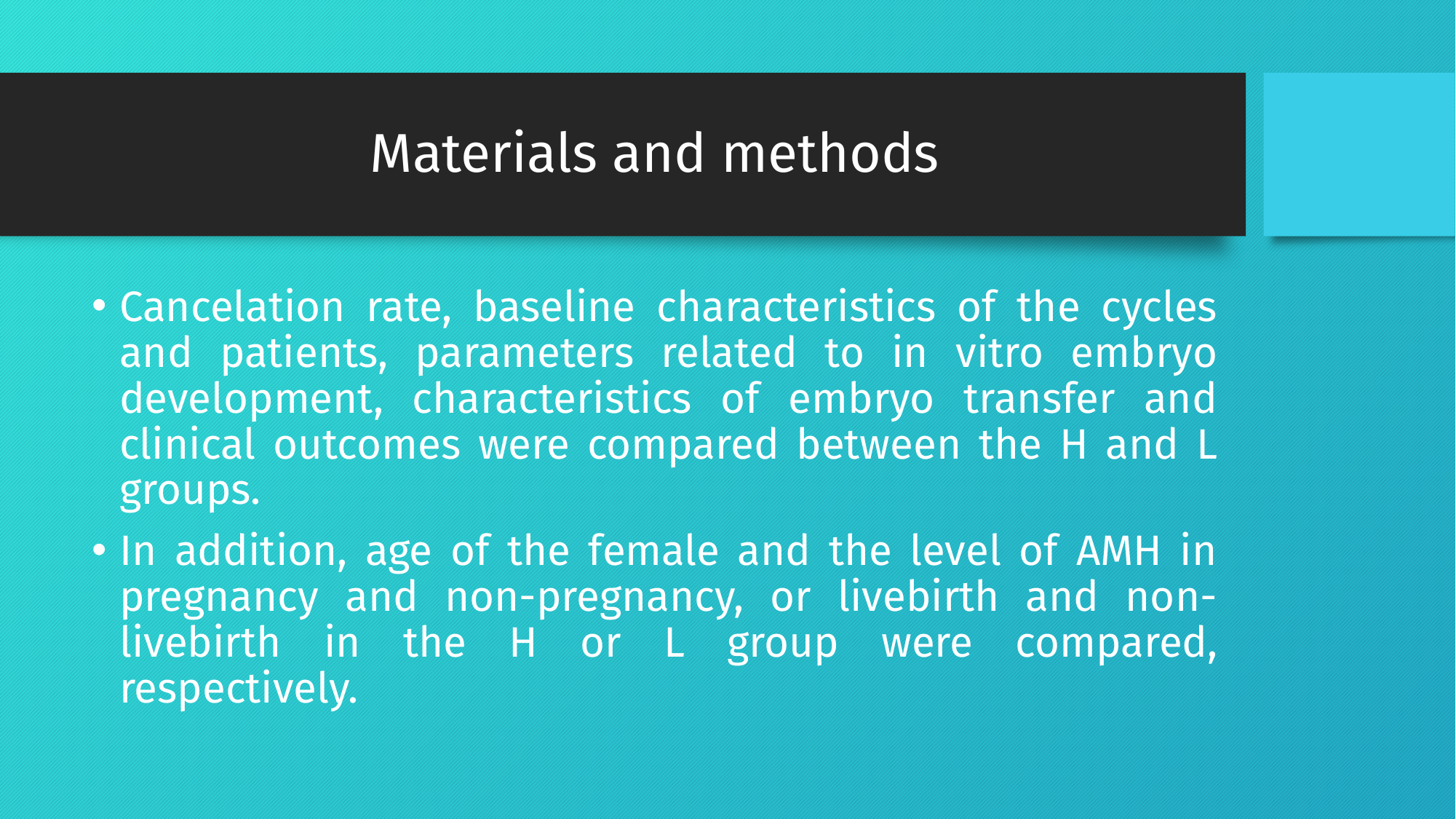

# Materials and methods
Cancelation rate, baseline characteristics of the cycles and patients, parameters related to in vitro embryo development, characteristics of embryo transfer and clinical outcomes were compared between the H and L groups.
In addition, age of the female and the level of AMH in pregnancy and non-pregnancy, or livebirth and non-livebirth in the H or L group were compared, respectively.